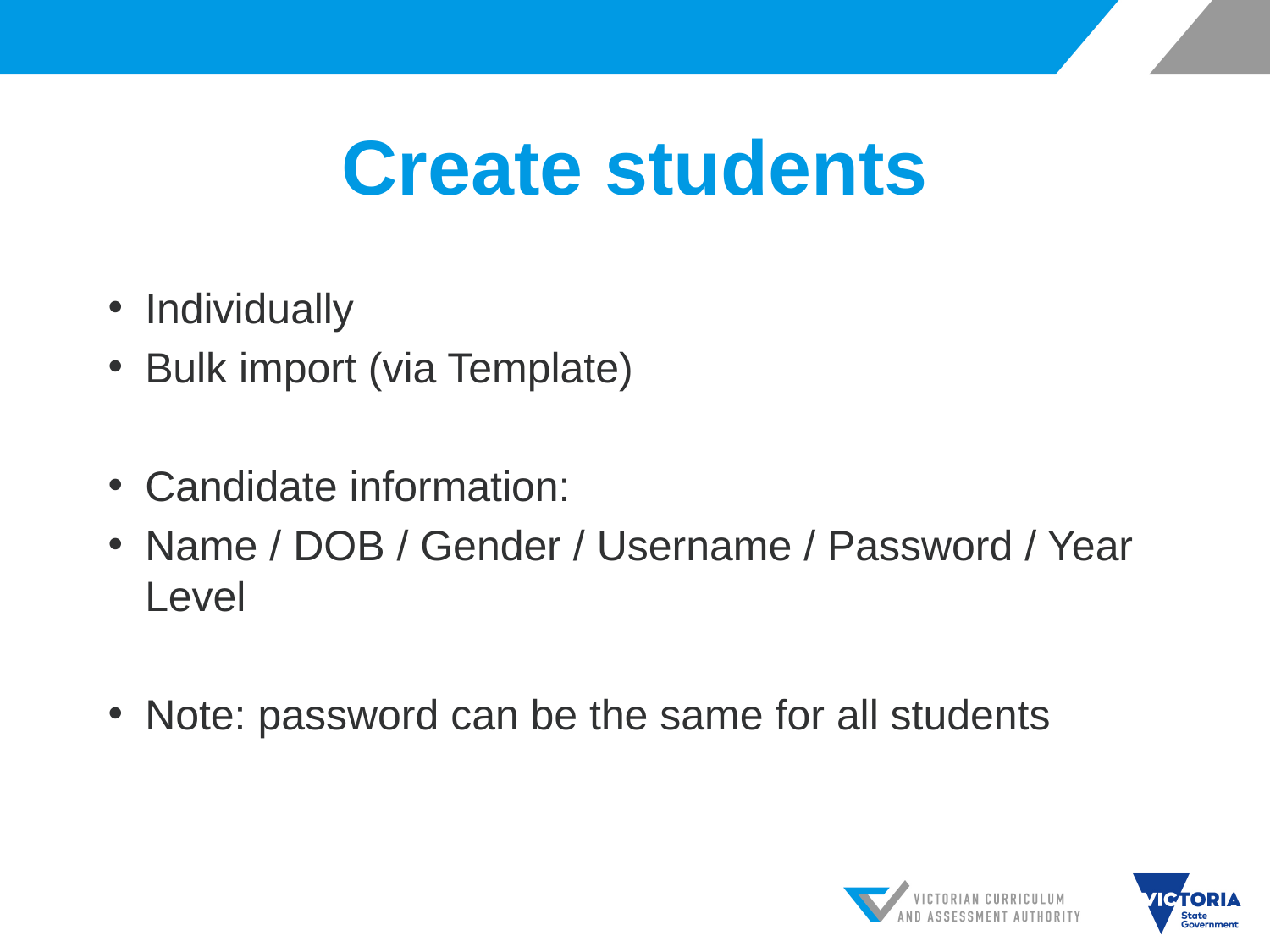

# Create students
Individually
Bulk import (via Template)

Candidate information:
Name / DOB / Gender / Username / Password / Year Level

Note: password can be the same for all students